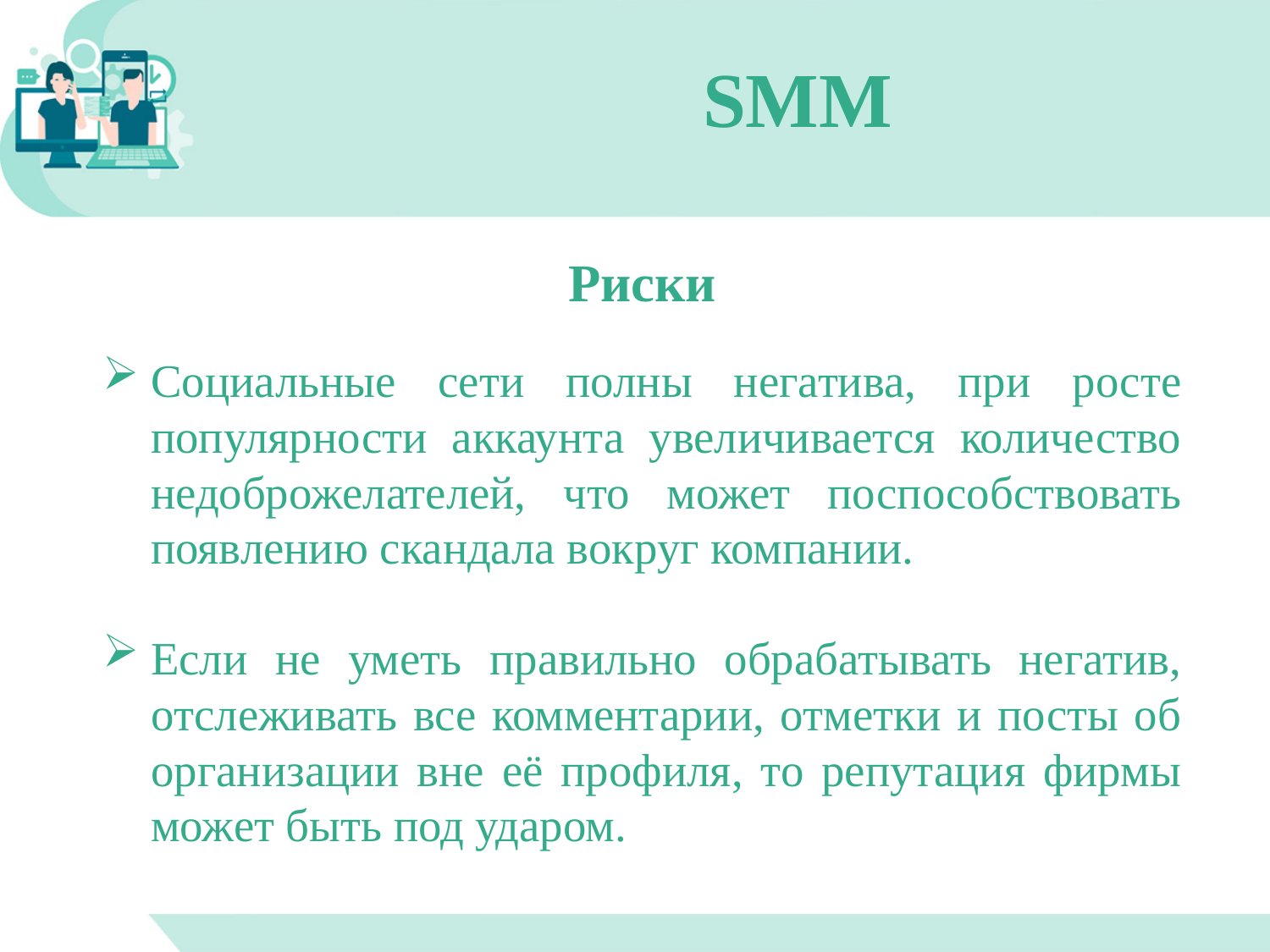

# SMM
Риски

Социальные сети полны негатива, при росте популярности аккаунта увеличивается количество недоброжелателей, что может поспособствовать появлению скандала вокруг компании.

Если не уметь правильно обрабатывать негатив, отслеживать все комментарии, отметки и посты об организации вне её профиля, то репутация фирмы может быть под ударом.